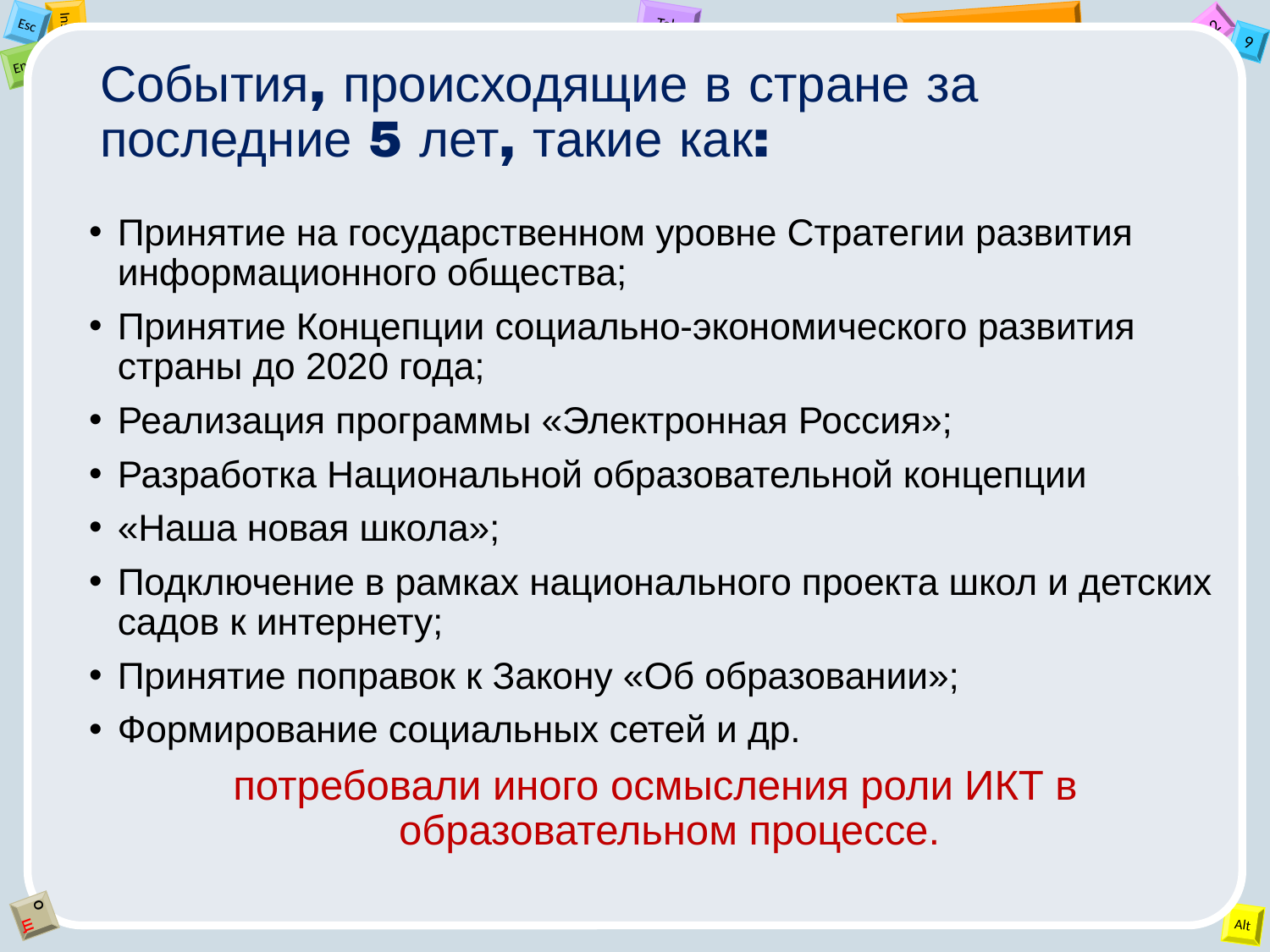

# События, происходящие в стране за последние 5 лет, такие как:
Принятие на государственном уровне Стратегии развития информационного общества;
Принятие Концепции социально-экономического развития страны до 2020 года;
Реализация программы «Электронная Россия»;
Разработка Национальной образовательной концепции
«Наша новая школа»;
Подключение в рамках национального проекта школ и детских садов к интернету;
Принятие поправок к Закону «Об образовании»;
Формирование социальных сетей и др.
потребовали иного осмысления роли ИКТ в образовательном процессе.